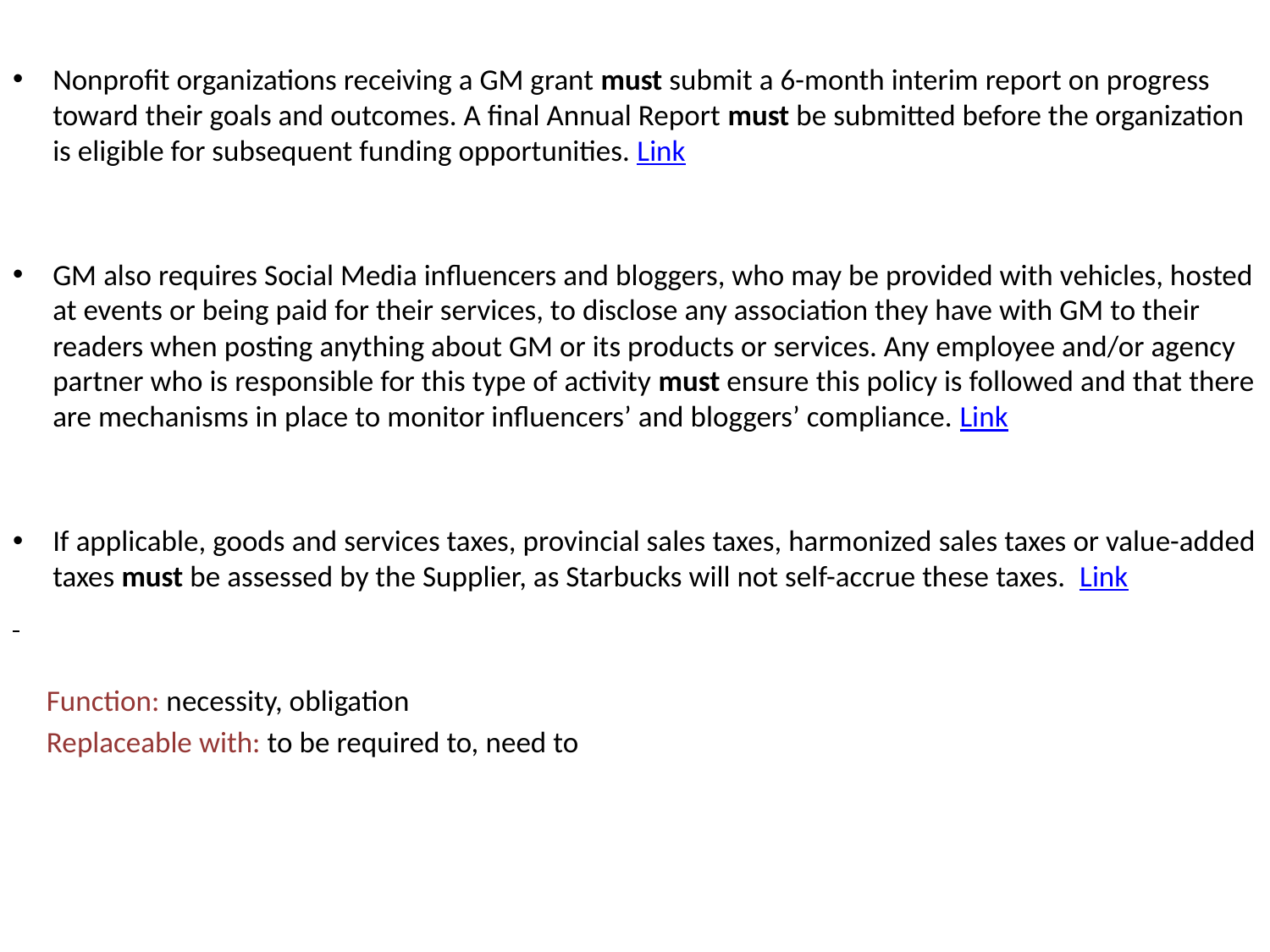

Nonprofit organizations receiving a GM grant must submit a 6-month interim report on progress toward their goals and outcomes. A final Annual Report must be submitted before the organization is eligible for subsequent funding opportunities. Link

GM also requires Social Media influencers and bloggers, who may be provided with vehicles, hosted at events or being paid for their services, to disclose any association they have with GM to their readers when posting anything about GM or its products or services. Any employee and/or agency partner who is responsible for this type of activity must ensure this policy is followed and that there are mechanisms in place to monitor influencers’ and bloggers’ compliance. Link

If applicable, goods and services taxes, provincial sales taxes, harmonized sales taxes or value-added taxes must be assessed by the Supplier, as Starbucks will not self-accrue these taxes.  Link

     Function: necessity, obligation
     Replaceable with: to be required to, need to